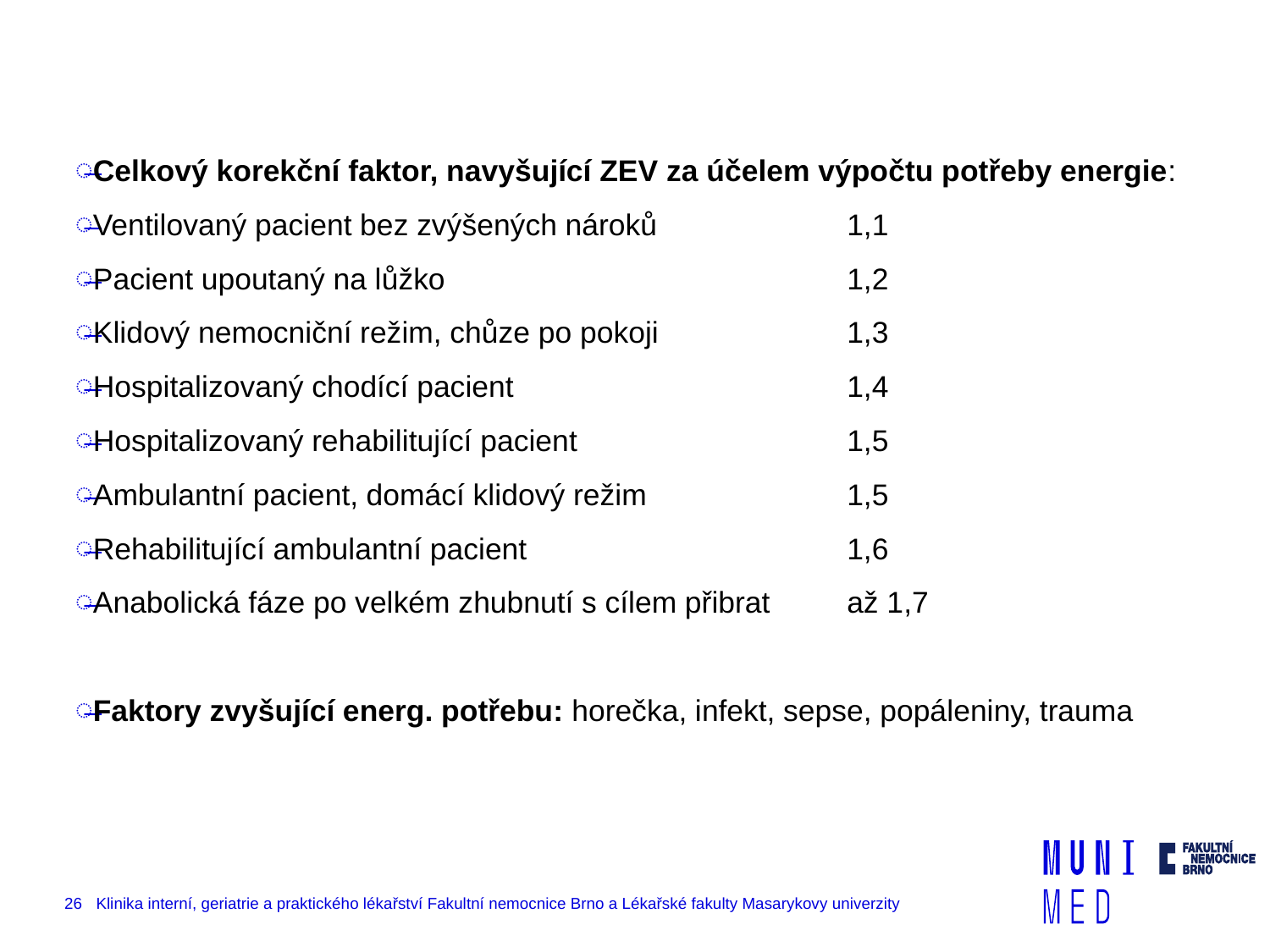

Celkový korekční faktor, navyšující ZEV za účelem výpočtu potřeby energie:
Ventilovaný pacient bez zvýšených nároků		1,1
Pacient upoutaný na lůžko				1,2
Klidový nemocniční režim, chůze po pokoji		1,3
Hospitalizovaný chodící pacient			1,4
Hospitalizovaný rehabilitující pacient			1,5
Ambulantní pacient, domácí klidový režim		1,5
Rehabilitující ambulantní pacient			1,6
Anabolická fáze po velkém zhubnutí s cílem přibrat	až 1,7

Faktory zvyšující energ. potřebu: horečka, infekt, sepse, popáleniny, trauma